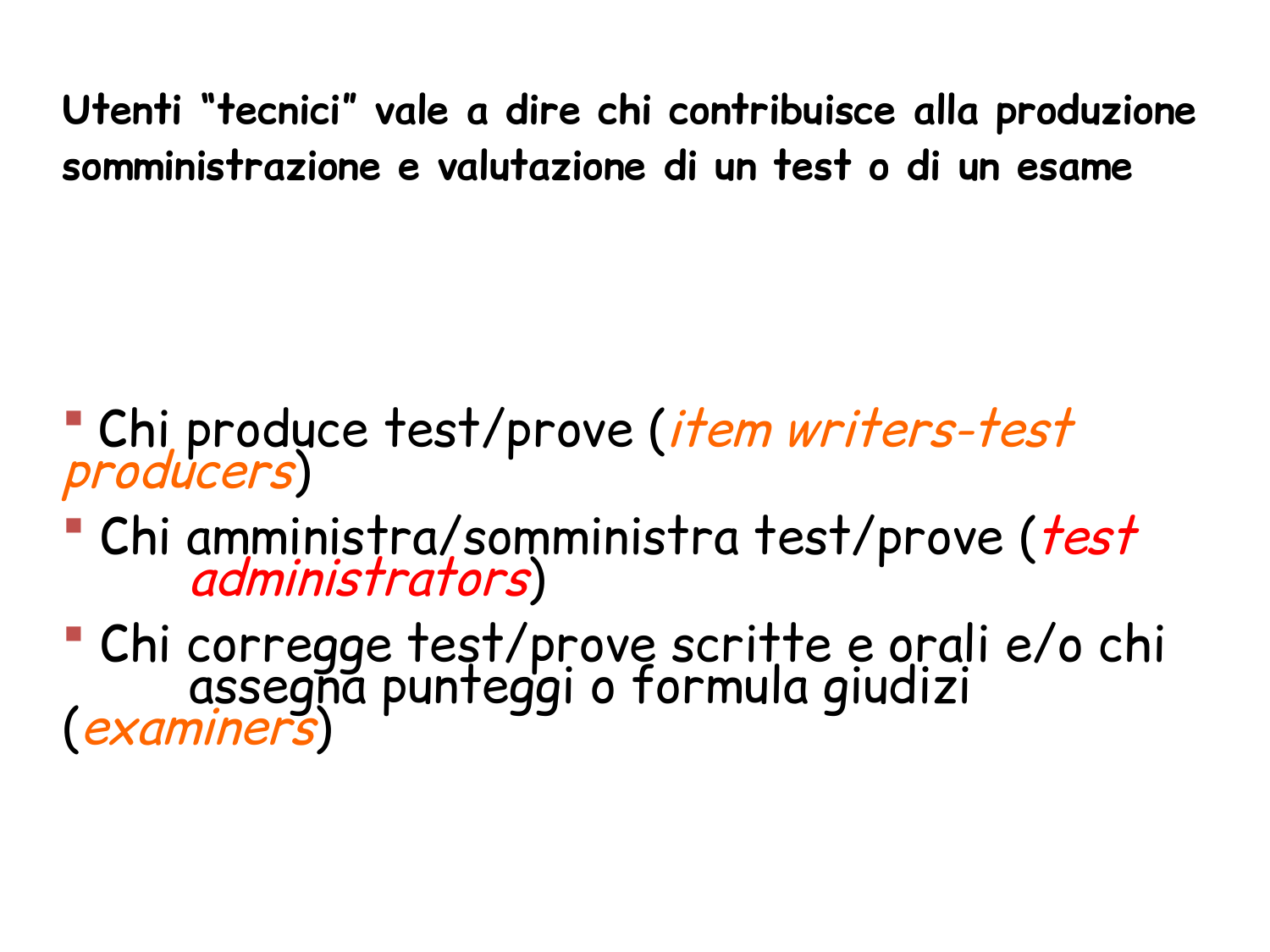

Utenti “tecnici” vale a dire chi contribuisce alla produzione somministrazione e valutazione di un test o di un esame

 Chi produce test/prove (item writers-test producers)
 Chi amministra/somministra test/prove (test 	administrators)
 Chi corregge test/prove scritte e orali e/o chi 	assegna punteggi o formula giudizi	(examiners)